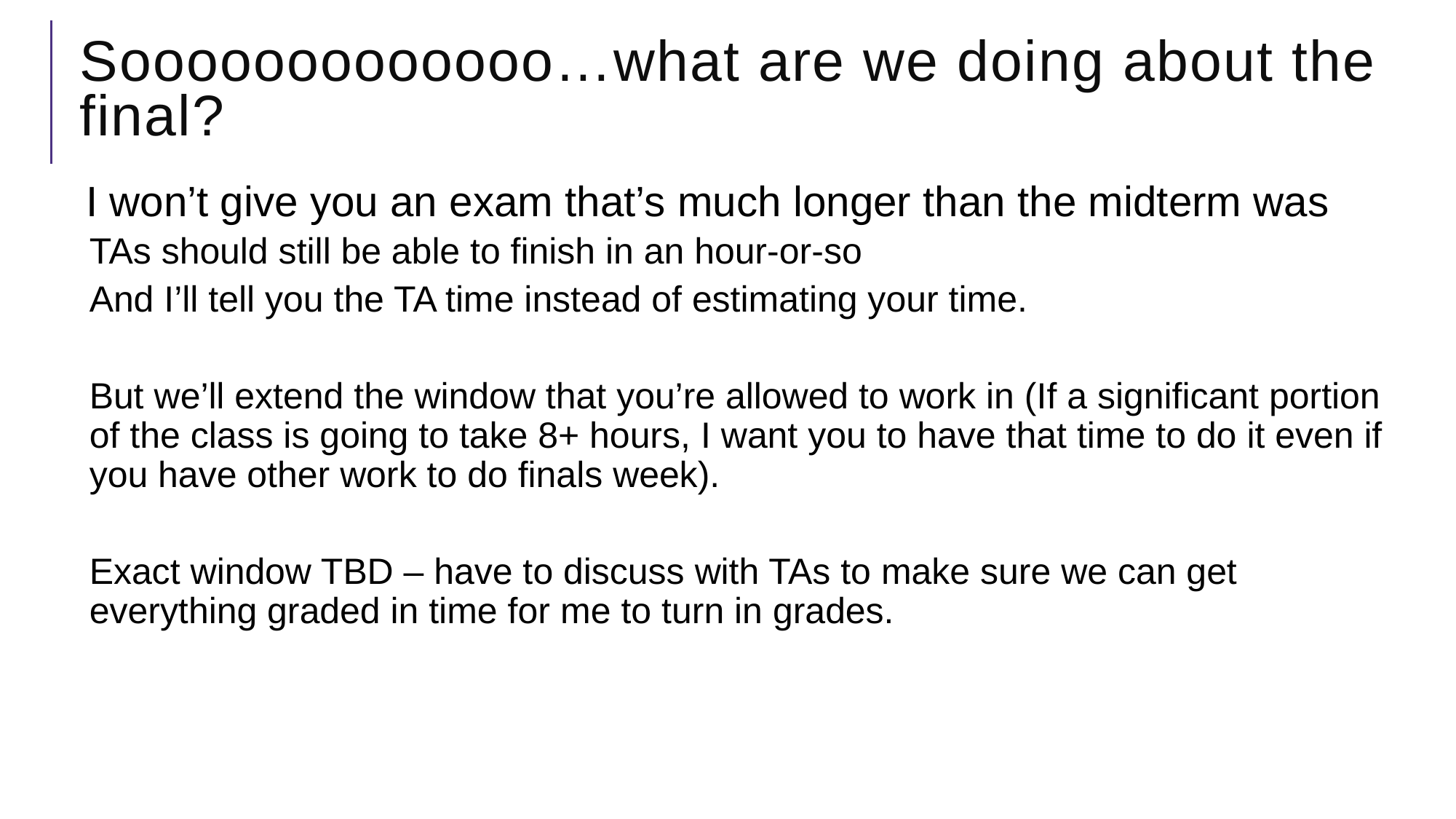

# Sooooooooooooo…what are we doing about the final?
I won’t give you an exam that’s much longer than the midterm was
TAs should still be able to finish in an hour-or-so
And I’ll tell you the TA time instead of estimating your time.

But we’ll extend the window that you’re allowed to work in (If a significant portion of the class is going to take 8+ hours, I want you to have that time to do it even if you have other work to do finals week).

Exact window TBD – have to discuss with TAs to make sure we can get everything graded in time for me to turn in grades.